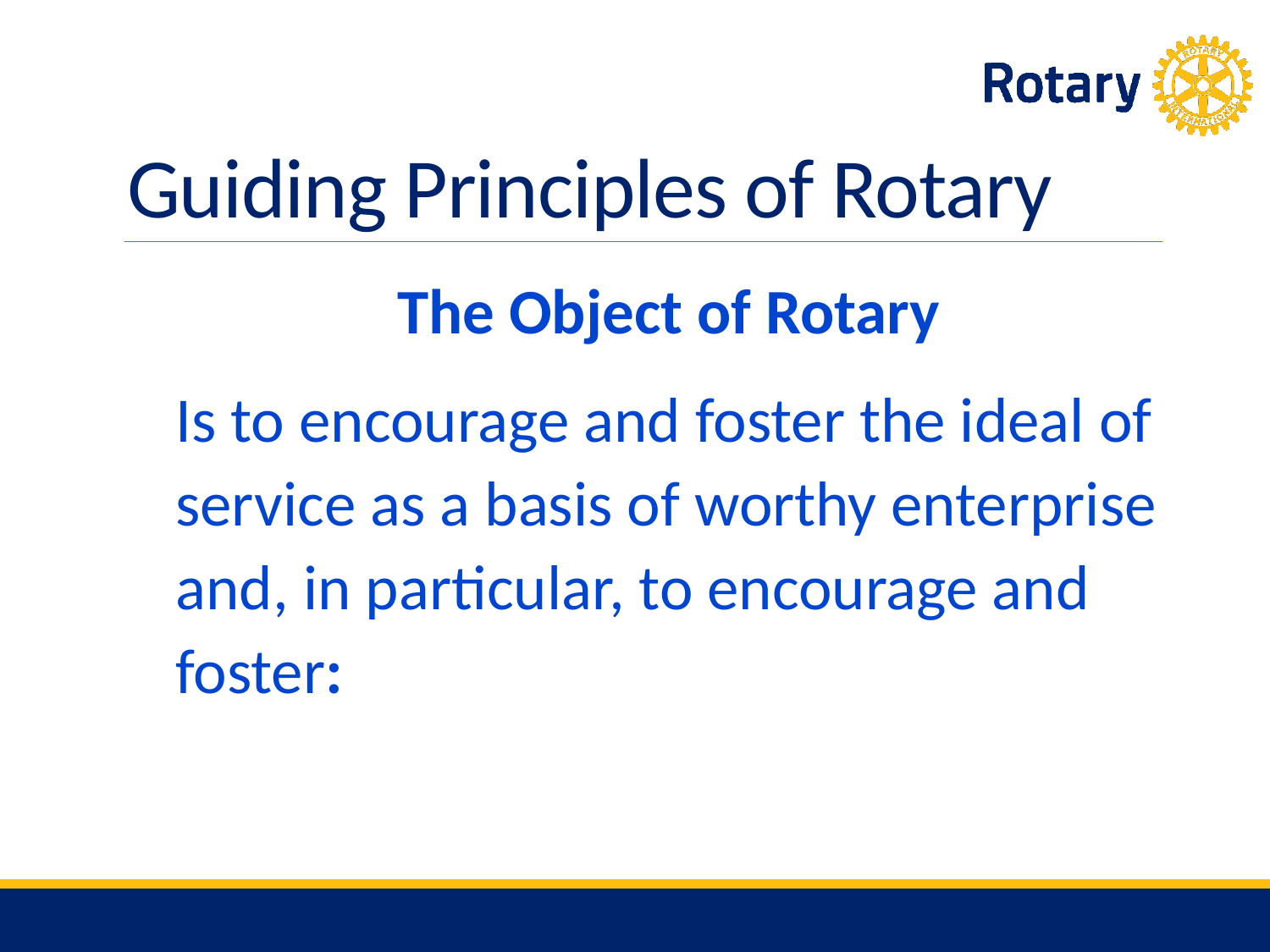

# Guiding Principles of Rotary
The Object of Rotary
Is to encourage and foster the ideal of service as a basis of worthy enterprise and, in particular, to encourage and foster: